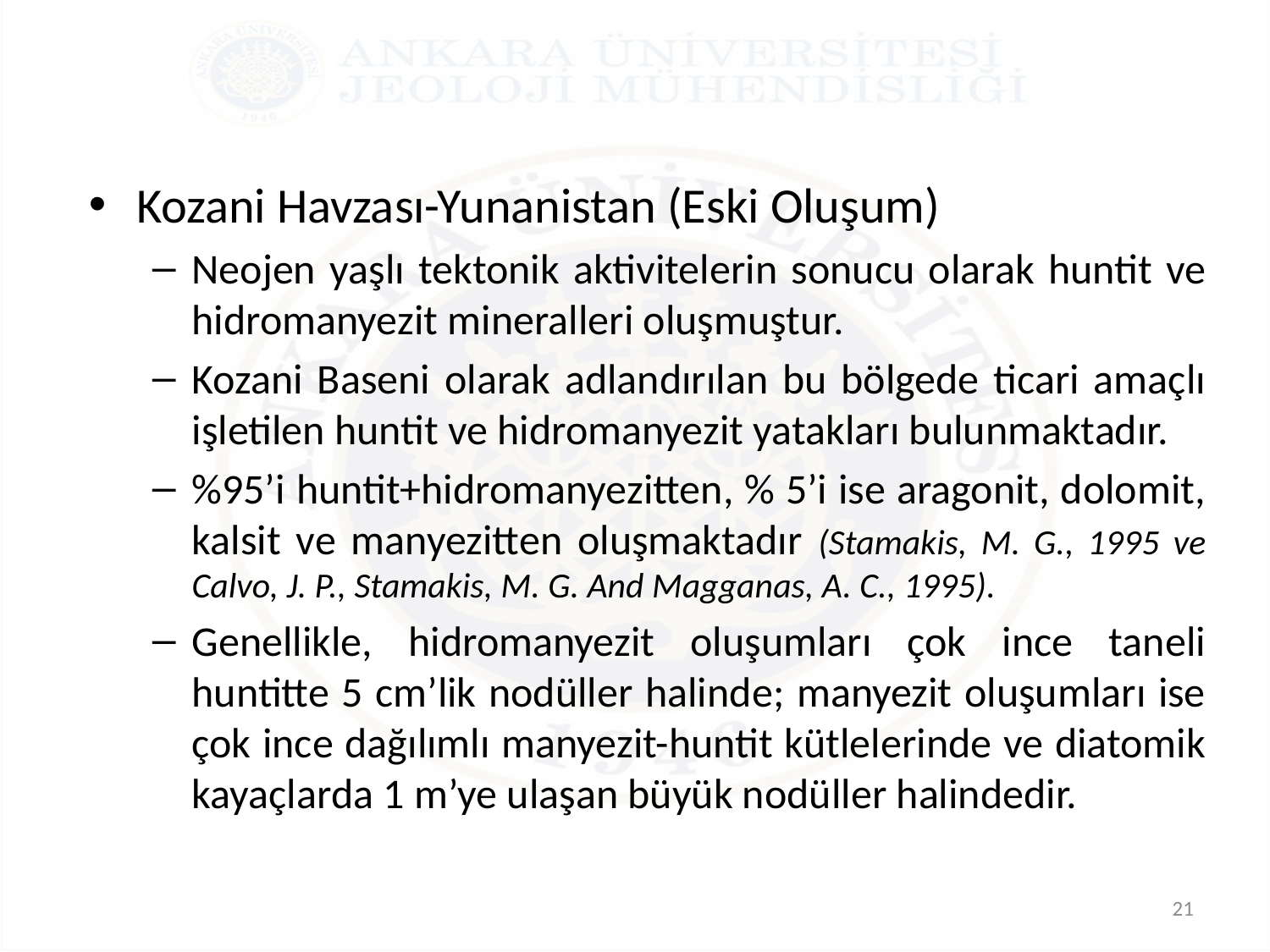

Kozani Havzası-Yunanistan (Eski Oluşum)
Neojen yaşlı tektonik aktivitelerin sonucu olarak huntit ve hidromanyezit mineralleri oluşmuştur.
Kozani Baseni olarak adlandırılan bu bölgede ticari amaçlı işletilen huntit ve hidromanyezit yatakları bulunmaktadır.
%95’i huntit+hidromanyezitten, % 5’i ise aragonit, dolomit, kalsit ve manyezitten oluşmaktadır (Stamakis, M. G., 1995 ve Calvo, J. P., Stamakis, M. G. And Magganas, A. C., 1995).
Genellikle, hidromanyezit oluşumları çok ince taneli huntitte 5 cm’lik nodüller halinde; manyezit oluşumları ise çok ince dağılımlı manyezit-huntit kütlelerinde ve diatomik kayaçlarda 1 m’ye ulaşan büyük nodüller halindedir.

21